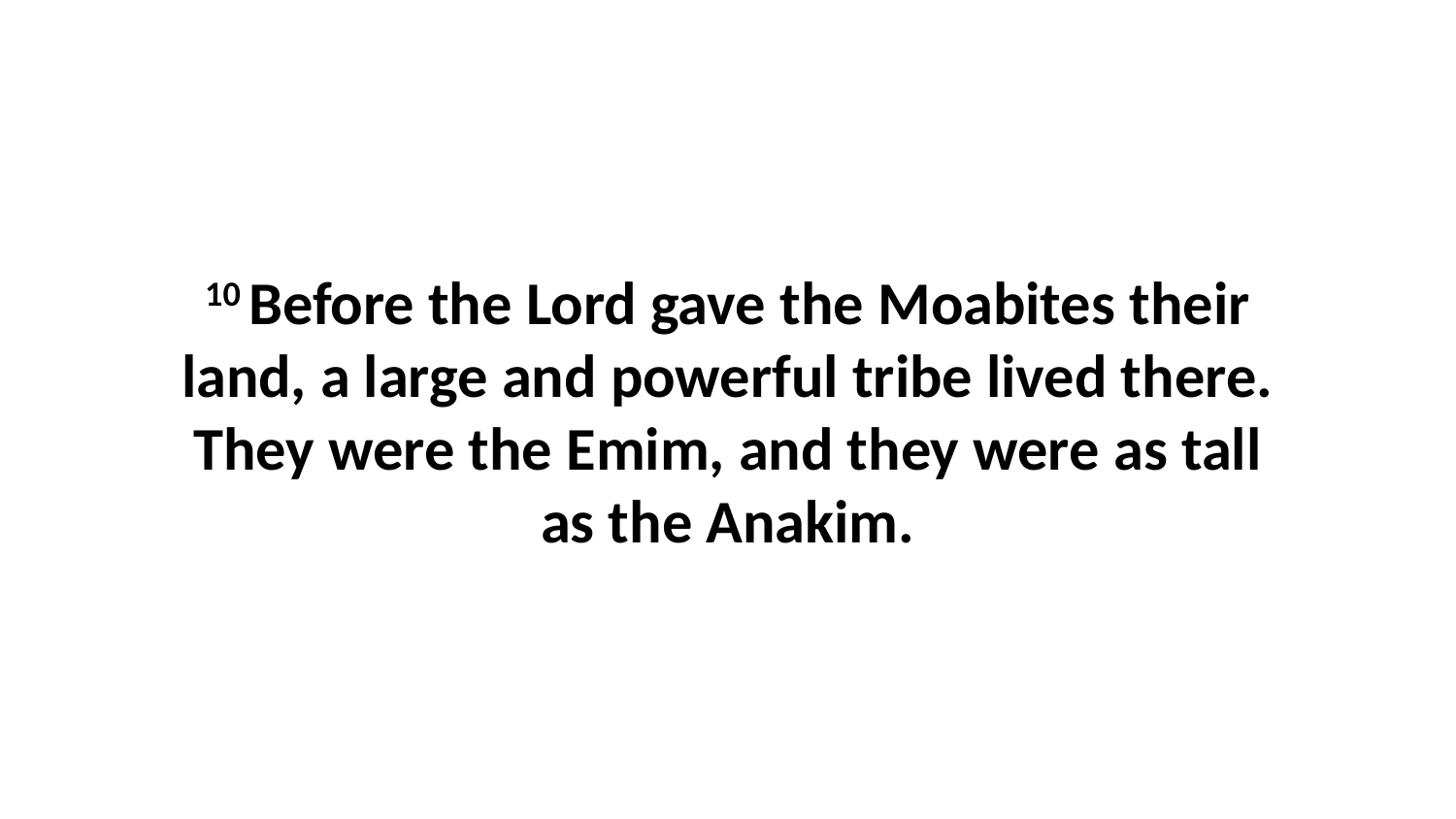

10 Before the Lord gave the Moabites their land, a large and powerful tribe lived there. They were the Emim, and they were as tall as the Anakim.